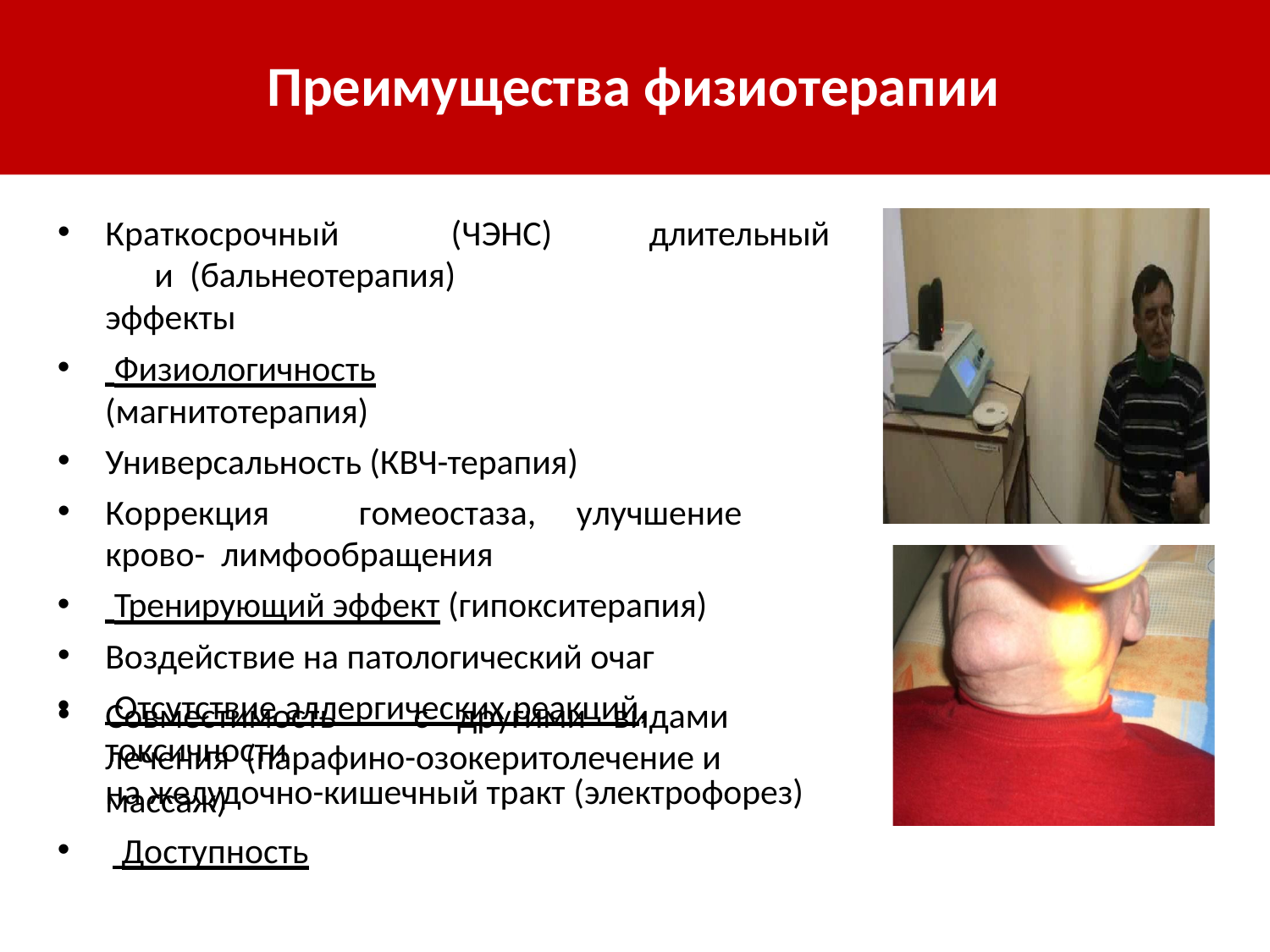

# Преимущества физиотерапии

Краткосрочный	(ЧЭНС)	и  (бальнеотерапия) эффекты
 Физиологичность (магнитотерапия)
Универсальность (КВЧ-терапия)
Коррекция	гомеостаза,	улучшение	крово-  лимфообращения
 Тренирующий эффект (гипокситерапия)
Воздействие на патологический очаг
 Отсутствие аллергических реакций, токсичности
на желудочно-кишечный тракт (электрофорез)
длительный

Совместимость	с	другими	видами	лечения  (парафино-озокеритолечение и массаж)
 Доступность